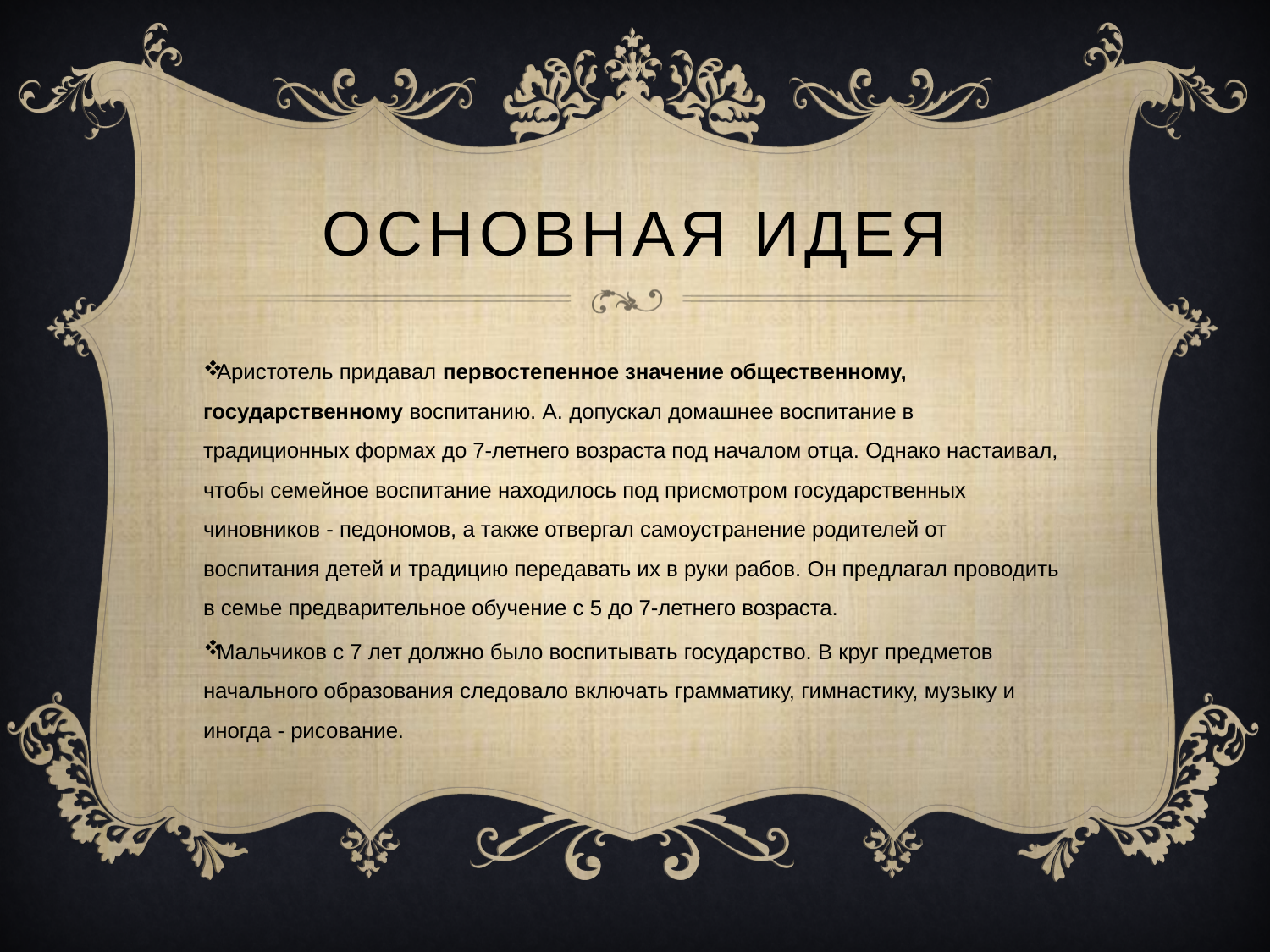

# Основная идея
Аристотель придавал первостепенное значение общественному, государственному воспитанию. А. допускал домашнее воспитание в традиционных формах до 7-летнего возраста под началом отца. Однако настаивал, чтобы семейное воспитание находилось под присмотром государственных чиновников - педономов, а также отвергал самоустранение родителей от воспитания детей и традицию передавать их в руки рабов. Он предлагал проводить в семье предварительное обучение с 5 до 7-летнего возраста.
Мальчиков с 7 лет должно было воспитывать государство. В круг предметов начального образования следовало включать грамматику, гимнастику, музыку и иногда - рисование.